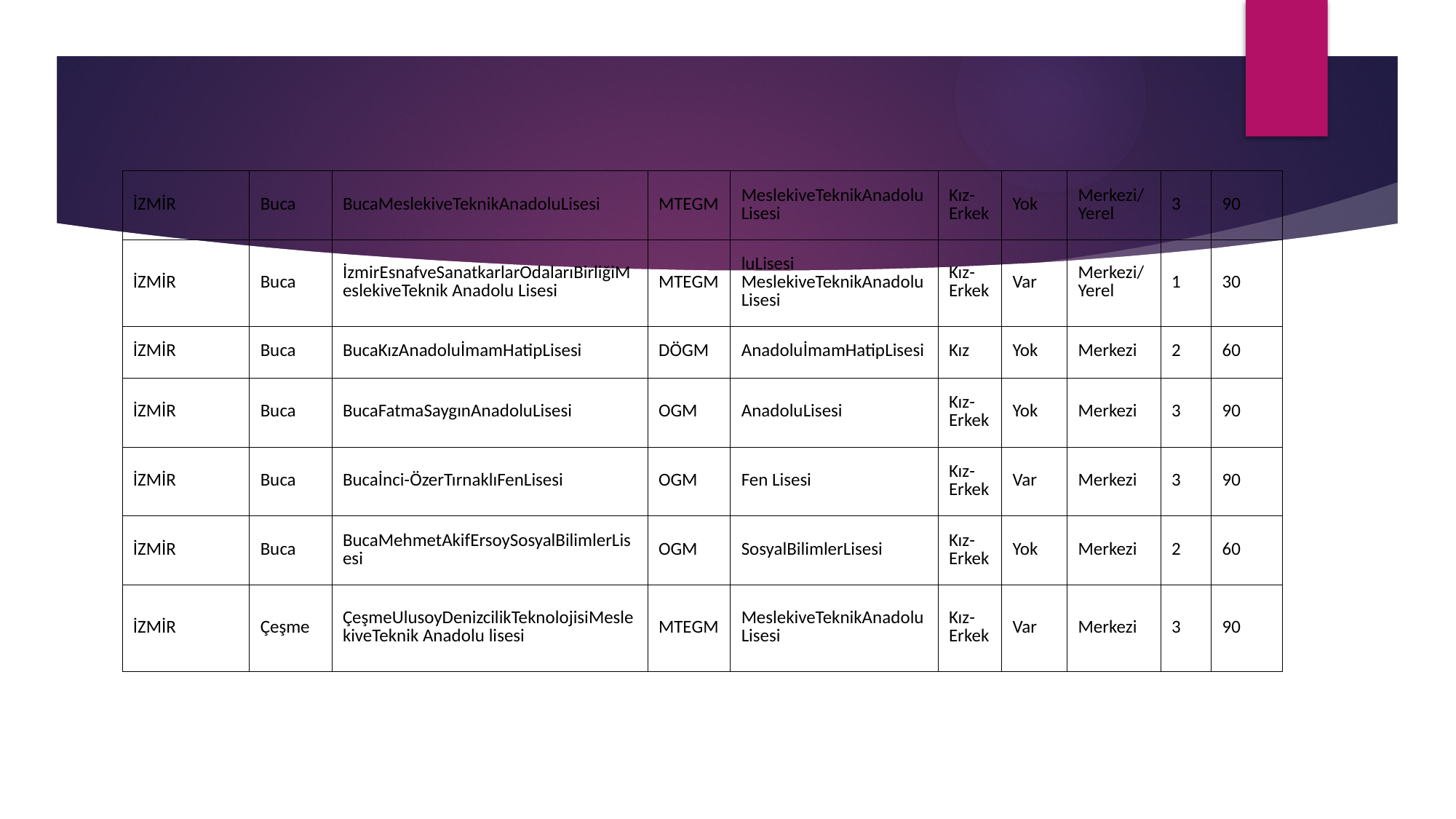

#
| İZMİR | Buca | BucaMeslekiveTeknikAnadoluLisesi | MTEGM | MeslekiveTeknikAnadoluLisesi | Kız-Erkek | Yok | Merkezi/Yerel | 3 | 90 |
| --- | --- | --- | --- | --- | --- | --- | --- | --- | --- |
| İZMİR | Buca | İzmirEsnafveSanatkarlarOdalarıBirliğiMeslekiveTeknik Anadolu Lisesi | MTEGM | luLisesi MeslekiveTeknikAnadoluLisesi | Kız-Erkek | Var | Merkezi/Yerel | 1 | 30 |
| İZMİR | Buca | BucaKızAnadoluİmamHatipLisesi | DÖGM | AnadoluİmamHatipLisesi | Kız | Yok | Merkezi | 2 | 60 |
| İZMİR | Buca | BucaFatmaSaygınAnadoluLisesi | OGM | AnadoluLisesi | Kız-Erkek | Yok | Merkezi | 3 | 90 |
| İZMİR | Buca | Bucaİnci-ÖzerTırnaklıFenLisesi | OGM | Fen Lisesi | Kız-Erkek | Var | Merkezi | 3 | 90 |
| İZMİR | Buca | BucaMehmetAkifErsoySosyalBilimlerLisesi | OGM | SosyalBilimlerLisesi | Kız-Erkek | Yok | Merkezi | 2 | 60 |
| İZMİR | Çeşme | ÇeşmeUlusoyDenizcilikTeknolojisiMeslekiveTeknik Anadolu lisesi | MTEGM | MeslekiveTeknikAnadoluLisesi | Kız-Erkek | Var | Merkezi | 3 | 90 |